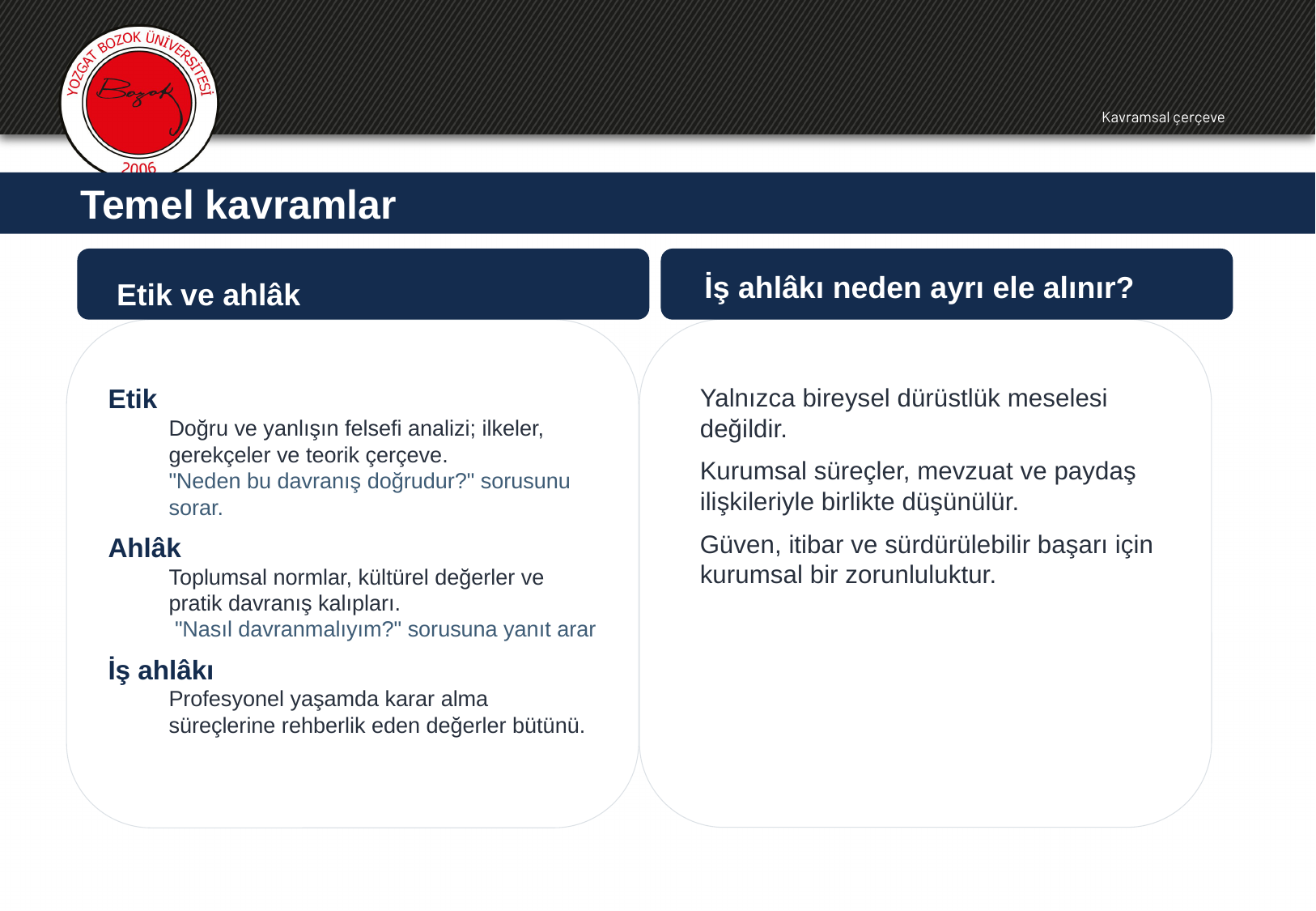

Kavramsal çerçeve
Temel kavramlar

İş ahlâkı neden ayrı ele alınır?
Etik ve ahlâk

Etik
Doğru ve yanlışın felsefi analizi; ilkeler, gerekçeler ve teorik çerçeve.
"Neden bu davranış doğrudur?" sorusunu sorar.
Ahlâk
Toplumsal normlar, kültürel değerler ve pratik davranış kalıpları.
 "Nasıl davranmalıyım?" sorusuna yanıt arar
İş ahlâkı
Profesyonel yaşamda karar alma süreçlerine rehberlik eden değerler bütünü.
Yalnızca bireysel dürüstlük meselesi değildir.
Kurumsal süreçler, mevzuat ve paydaş ilişkileriyle birlikte düşünülür.
Güven, itibar ve sürdürülebilir başarı için kurumsal bir zorunluluktur.